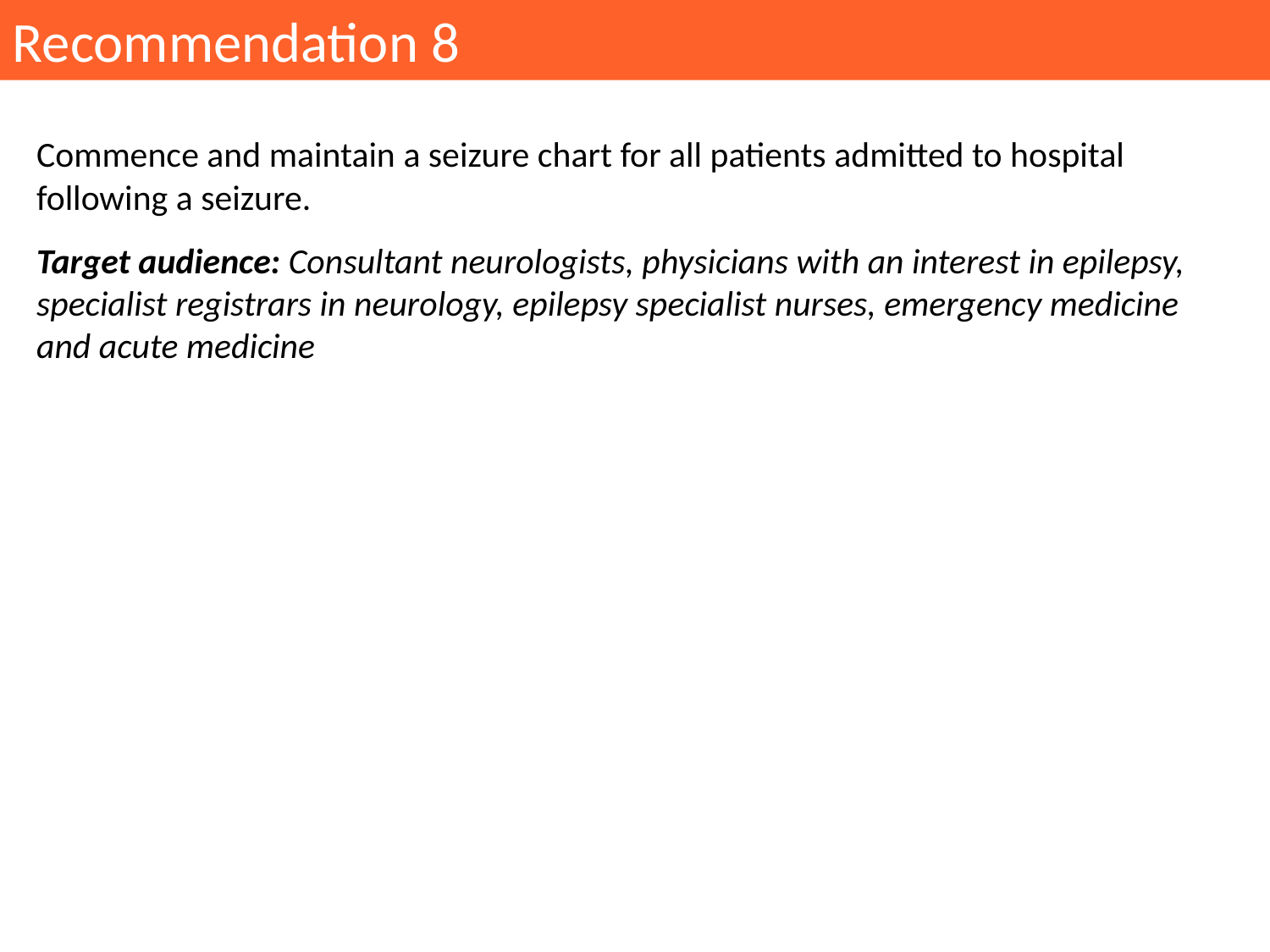

Recommendation 8
Commence and maintain a seizure chart for all patients admitted to hospital following a seizure.
Target audience: Consultant neurologists, physicians with an interest in epilepsy, specialist registrars in neurology, epilepsy specialist nurses, emergency medicine and acute medicine